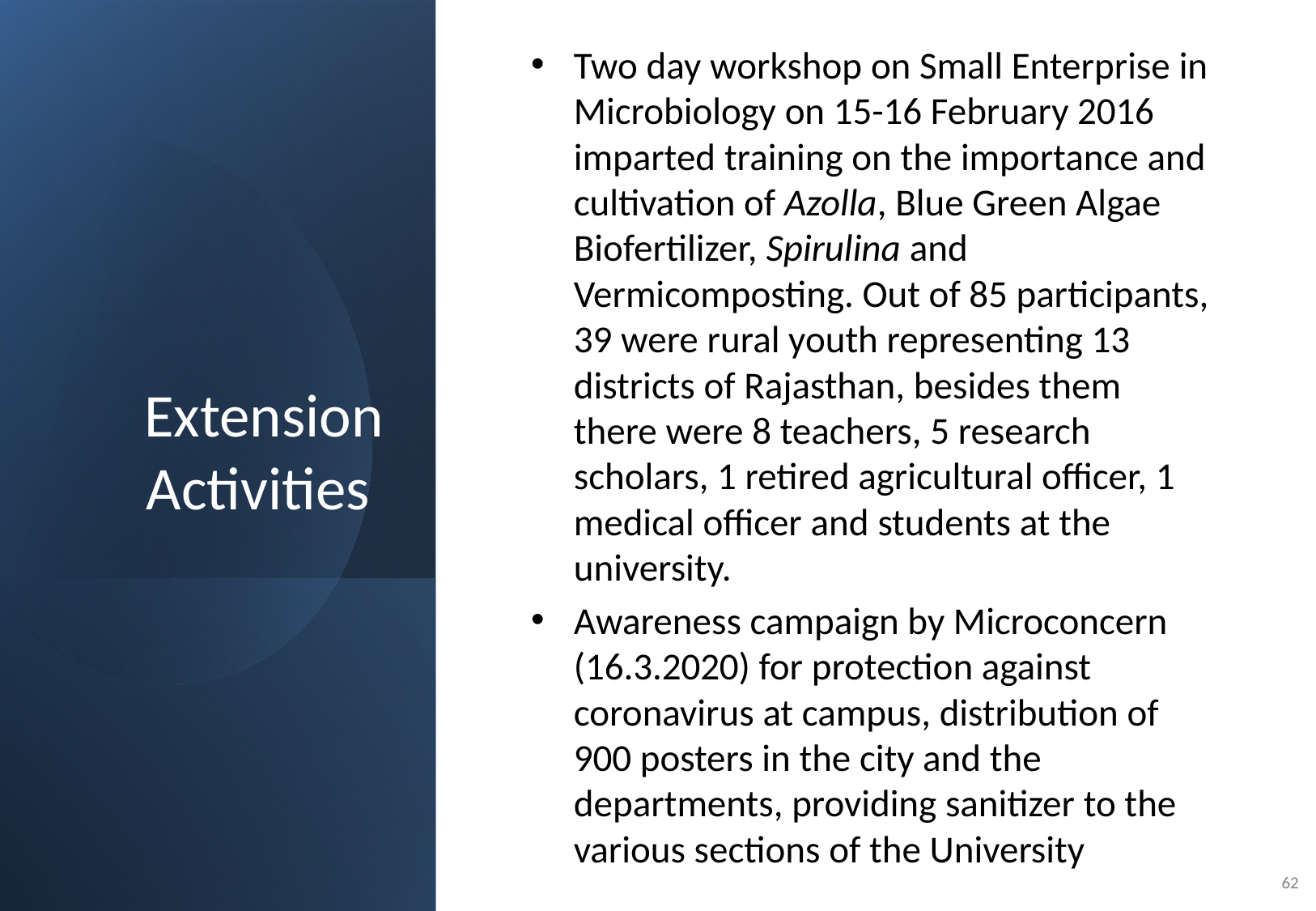

Two day workshop on Small Enterprise in Microbiology on 15-16 February 2016 imparted training on the importance and cultivation of Azolla, Blue Green Algae Biofertilizer, Spirulina and Vermicomposting. Out of 85 participants, 39 were rural youth representing 13 districts of Rajasthan, besides them there were 8 teachers, 5 research scholars, 1 retired agricultural officer, 1 medical officer and students at the university.
Awareness campaign by Microconcern (16.3.2020) for protection against coronavirus at campus, distribution of 900 posters in the city and the departments, providing sanitizer to the various sections of the University

# Extension Activities

62